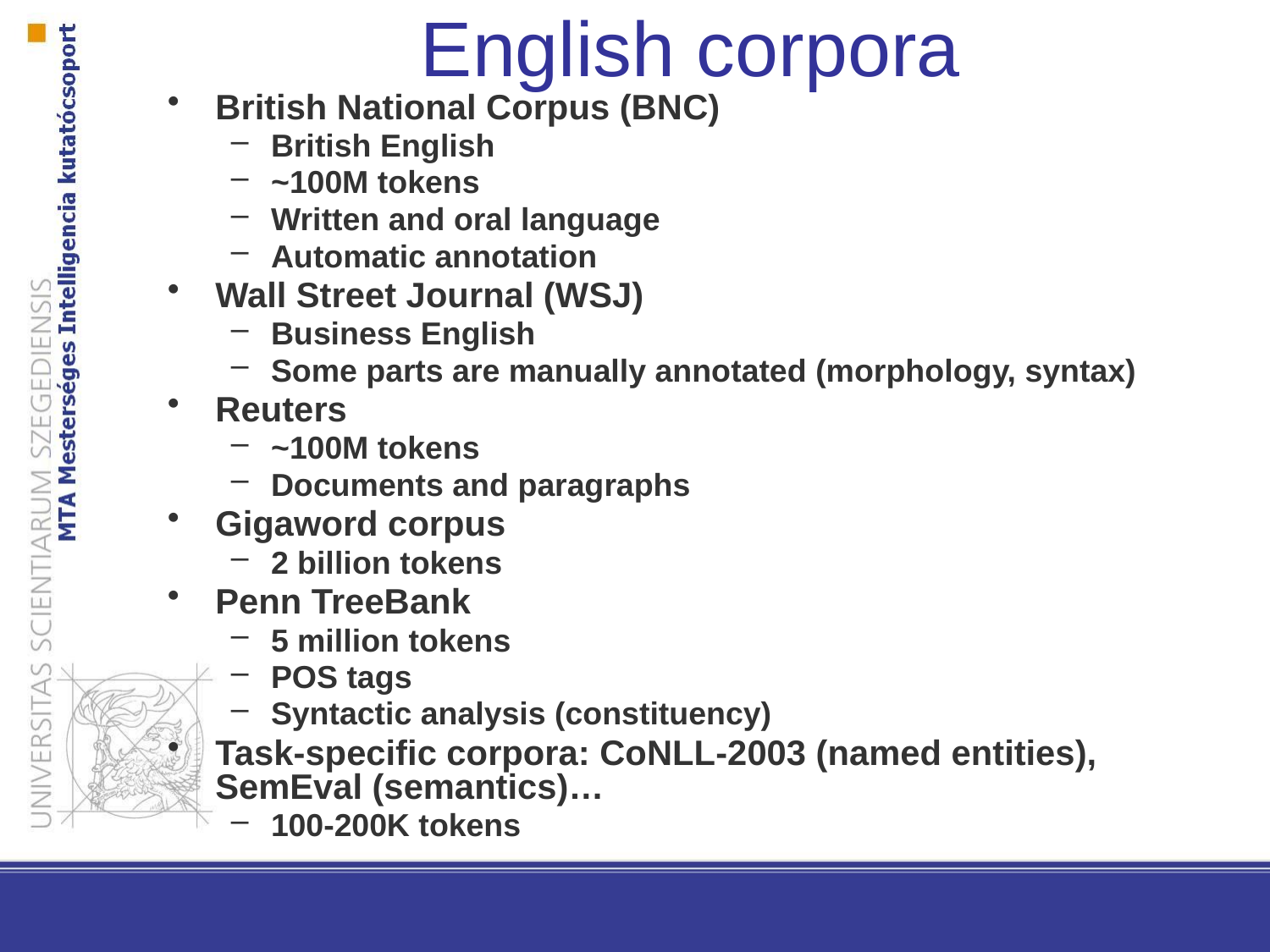

English corpora
British National Corpus (BNC)
British English
~100M tokens
Written and oral language
Automatic annotation
Wall Street Journal (WSJ)
Business English
Some parts are manually annotated (morphology, syntax)
Reuters
~100M tokens
Documents and paragraphs
Gigaword corpus
2 billion tokens
Penn TreeBank
5 million tokens
POS tags
Syntactic analysis (constituency)
Task-specific corpora: CoNLL-2003 (named entities), SemEval (semantics)…
100-200K tokens